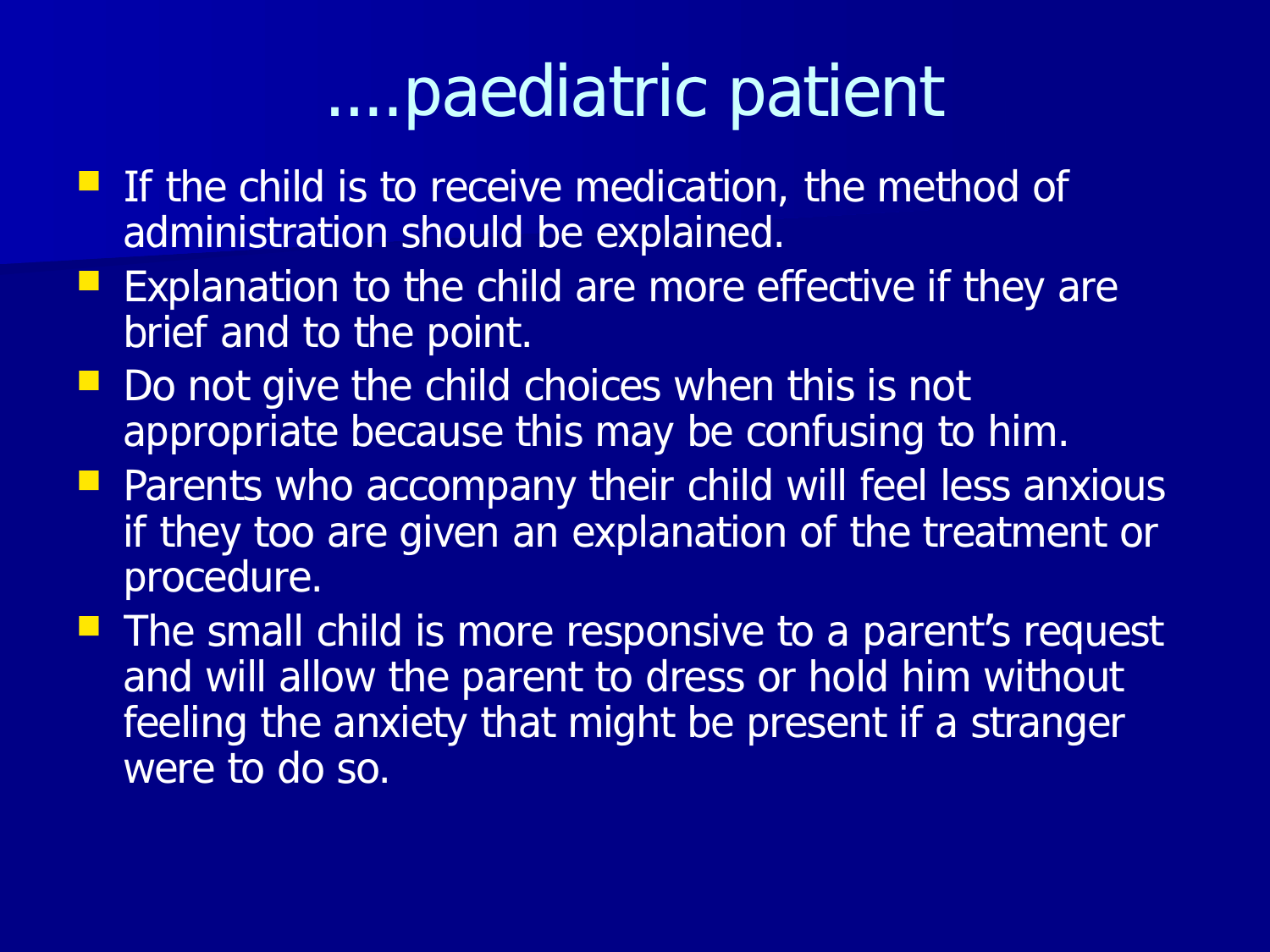

# ….paediatric patient
If the child is to receive medication, the method of administration should be explained.
Explanation to the child are more effective if they are brief and to the point.
Do not give the child choices when this is not appropriate because this may be confusing to him.
Parents who accompany their child will feel less anxious if they too are given an explanation of the treatment or procedure.
The small child is more responsive to a parent’s request and will allow the parent to dress or hold him without feeling the anxiety that might be present if a stranger were to do so.